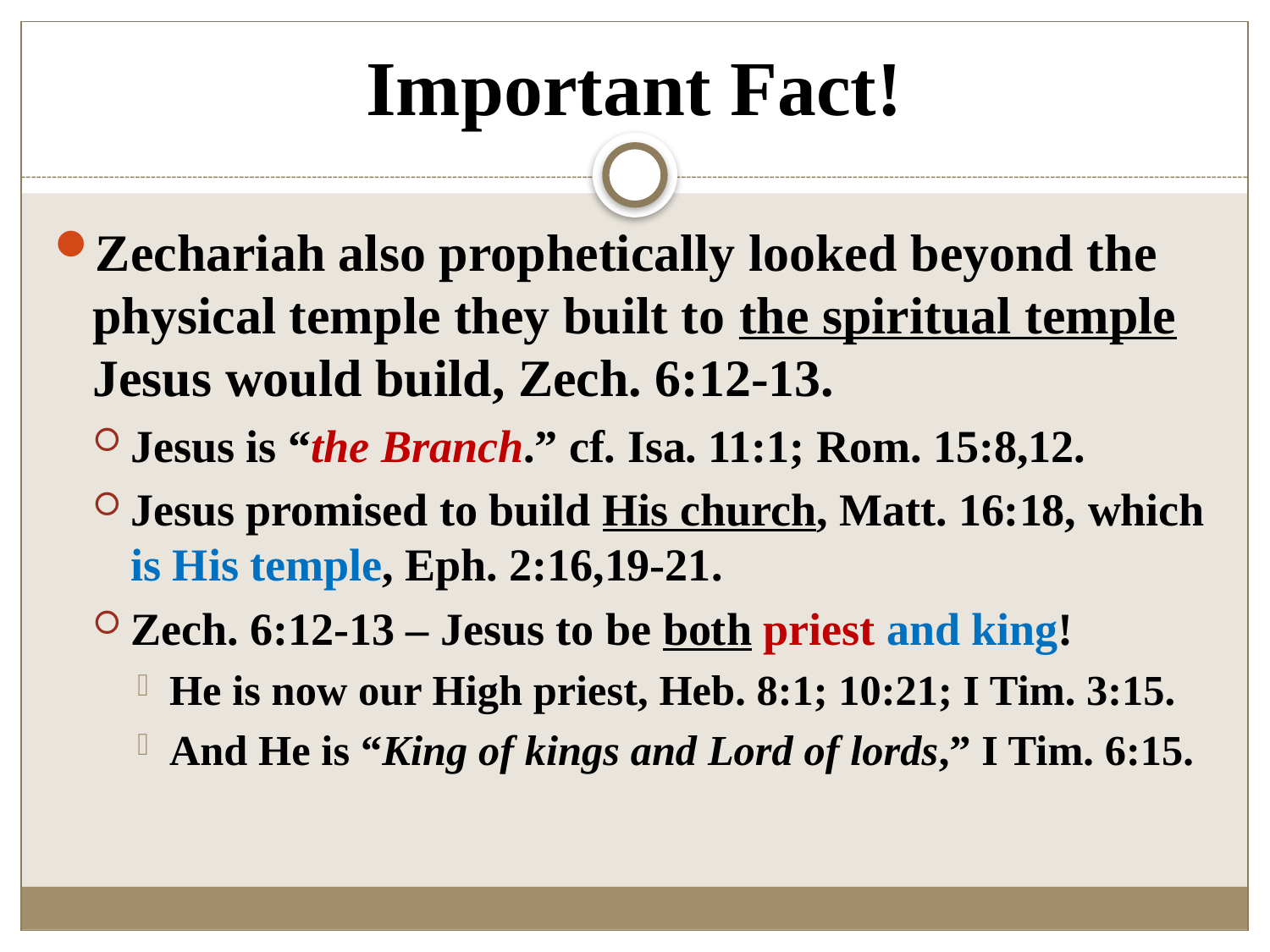

# Important Fact!
Zechariah also prophetically looked beyond the physical temple they built to the spiritual temple Jesus would build, Zech. 6:12-13.
Jesus is “the Branch.” cf. Isa. 11:1; Rom. 15:8,12.
Jesus promised to build His church, Matt. 16:18, which is His temple, Eph. 2:16,19-21.
Zech. 6:12-13 – Jesus to be both priest and king!
He is now our High priest, Heb. 8:1; 10:21; I Tim. 3:15.
And He is “King of kings and Lord of lords,” I Tim. 6:15.